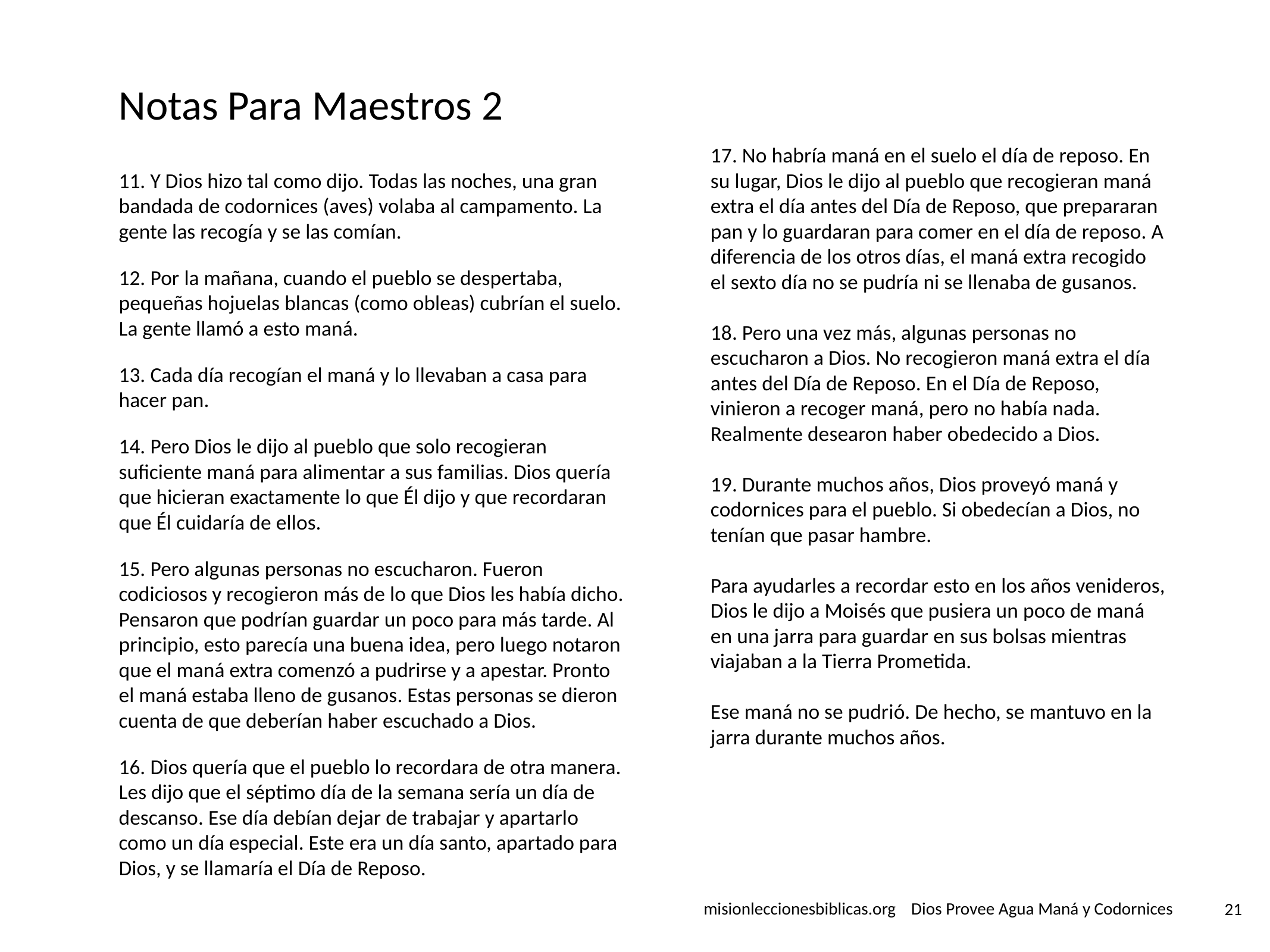

Notas Para Maestros 2
17. No habría maná en el suelo el día de reposo. En su lugar, Dios le dijo al pueblo que recogieran maná extra el día antes del Día de Reposo, que prepararan pan y lo guardaran para comer en el día de reposo. A diferencia de los otros días, el maná extra recogido el sexto día no se pudría ni se llenaba de gusanos.

18. Pero una vez más, algunas personas no escucharon a Dios. No recogieron maná extra el día antes del Día de Reposo. En el Día de Reposo, vinieron a recoger maná, pero no había nada. Realmente desearon haber obedecido a Dios.

19. Durante muchos años, Dios proveyó maná y codornices para el pueblo. Si obedecían a Dios, no tenían que pasar hambre.

Para ayudarles a recordar esto en los años venideros, Dios le dijo a Moisés que pusiera un poco de maná en una jarra para guardar en sus bolsas mientras viajaban a la Tierra Prometida.

Ese maná no se pudrió. De hecho, se mantuvo en la jarra durante muchos años.

11. Y Dios hizo tal como dijo. Todas las noches, una gran bandada de codornices (aves) volaba al campamento. La gente las recogía y se las comían.
12. Por la mañana, cuando el pueblo se despertaba, pequeñas hojuelas blancas (como obleas) cubrían el suelo. La gente llamó a esto maná.
13. Cada día recogían el maná y lo llevaban a casa para hacer pan.
14. Pero Dios le dijo al pueblo que solo recogieran suficiente maná para alimentar a sus familias. Dios quería que hicieran exactamente lo que Él dijo y que recordaran que Él cuidaría de ellos.
15. Pero algunas personas no escucharon. Fueron codiciosos y recogieron más de lo que Dios les había dicho. Pensaron que podrían guardar un poco para más tarde. Al principio, esto parecía una buena idea, pero luego notaron que el maná extra comenzó a pudrirse y a apestar. Pronto el maná estaba lleno de gusanos. Estas personas se dieron cuenta de que deberían haber escuchado a Dios.
16. Dios quería que el pueblo lo recordara de otra manera. Les dijo que el séptimo día de la semana sería un día de descanso. Ese día debían dejar de trabajar y apartarlo como un día especial. Este era un día santo, apartado para Dios, y se llamaría el Día de Reposo.

    misionleccionesbiblicas.org    Dios Provee Agua Maná y Codornices
21